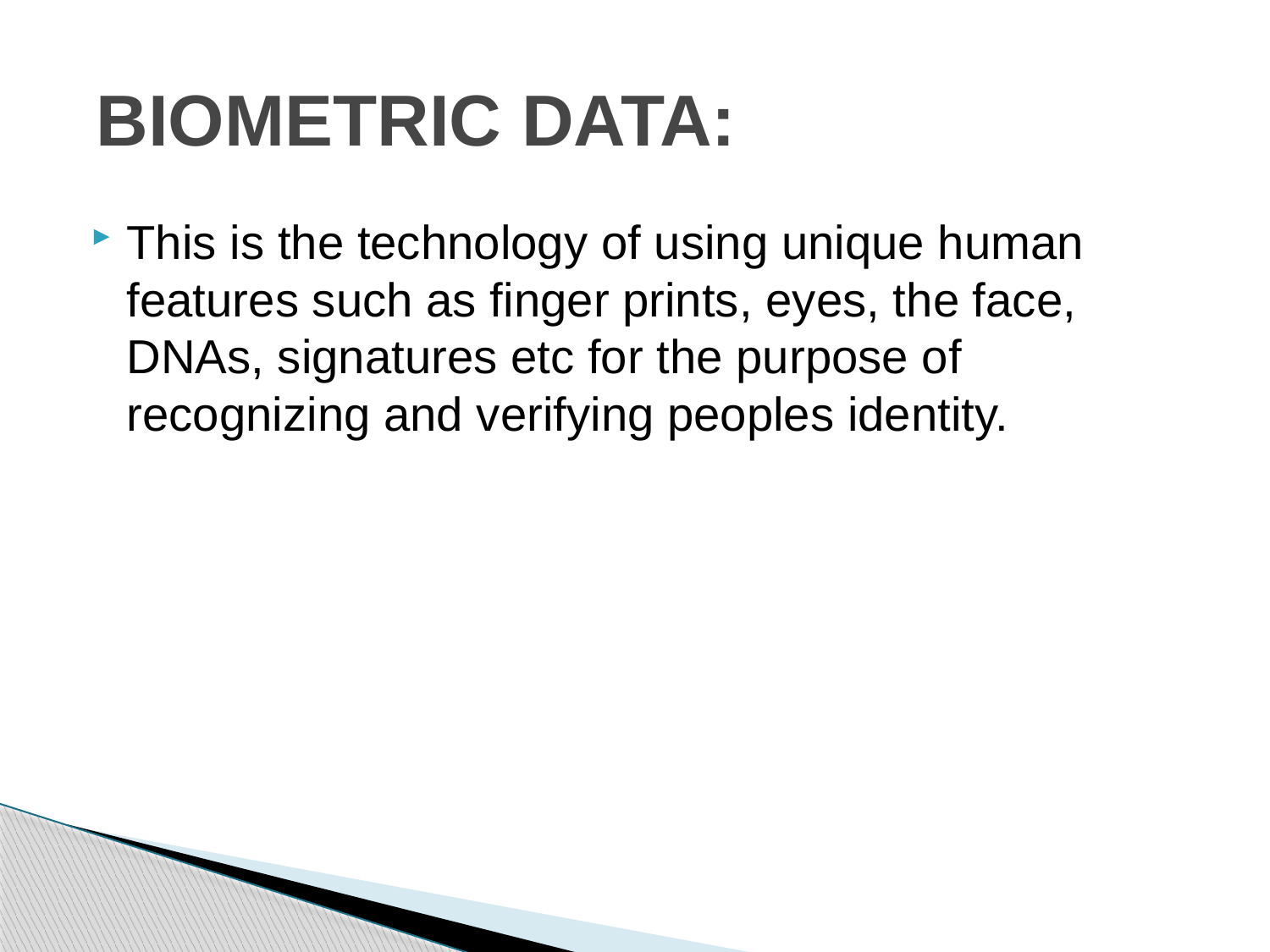

# BIOMETRIC DATA:
This is the technology of using unique human features such as finger prints, eyes, the face, DNAs, signatures etc for the purpose of recognizing and verifying peoples identity.